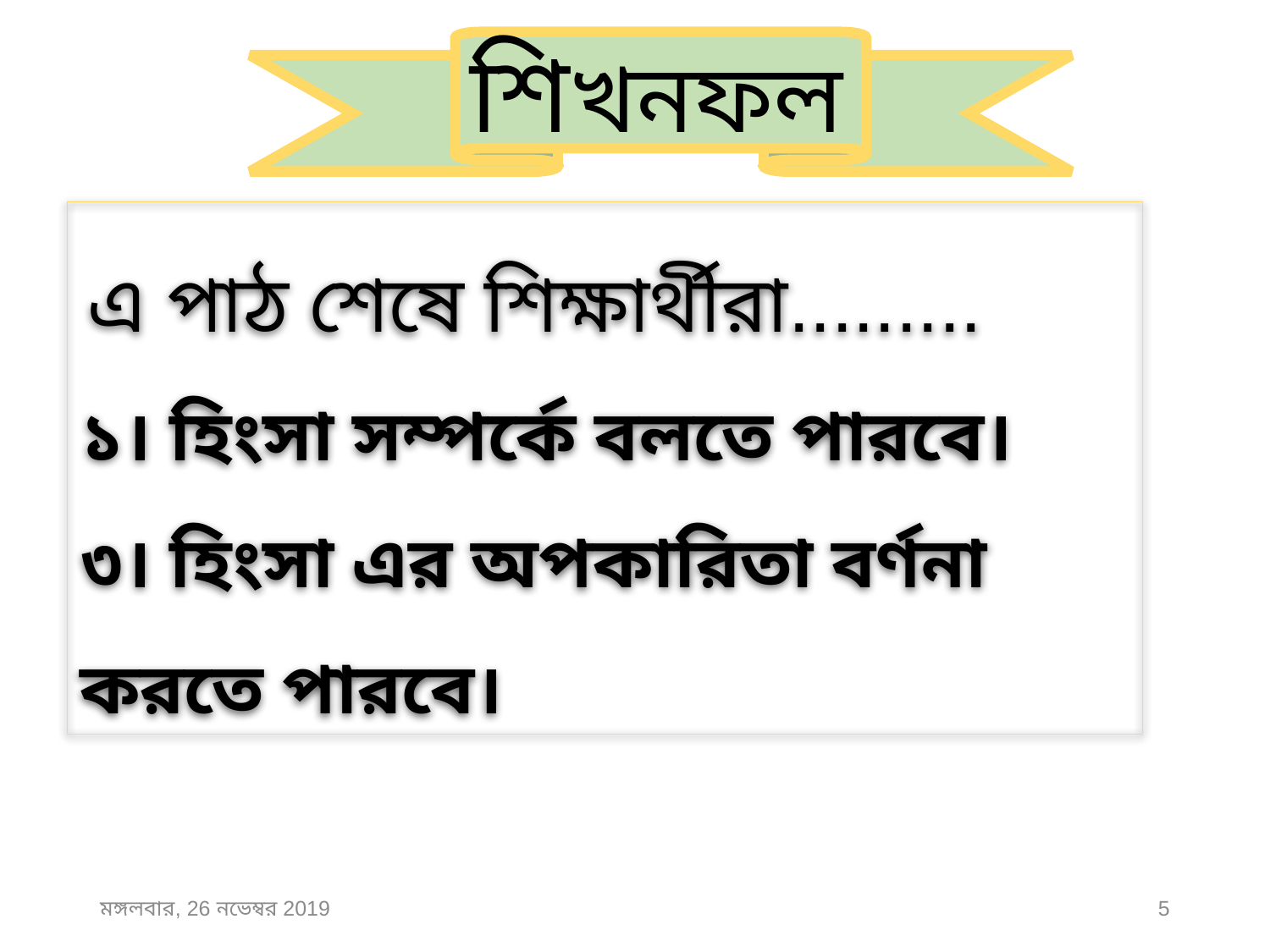

শিখনফল
 এ পাঠ শেষে শিক্ষার্থীরা.........
১। হিংসা সম্পর্কে বলতে পারবে।
৩। হিংসা এর অপকারিতা বর্ণনা করতে পারবে।
মঙ্গলবার, 26 নভেম্বর 2019
5